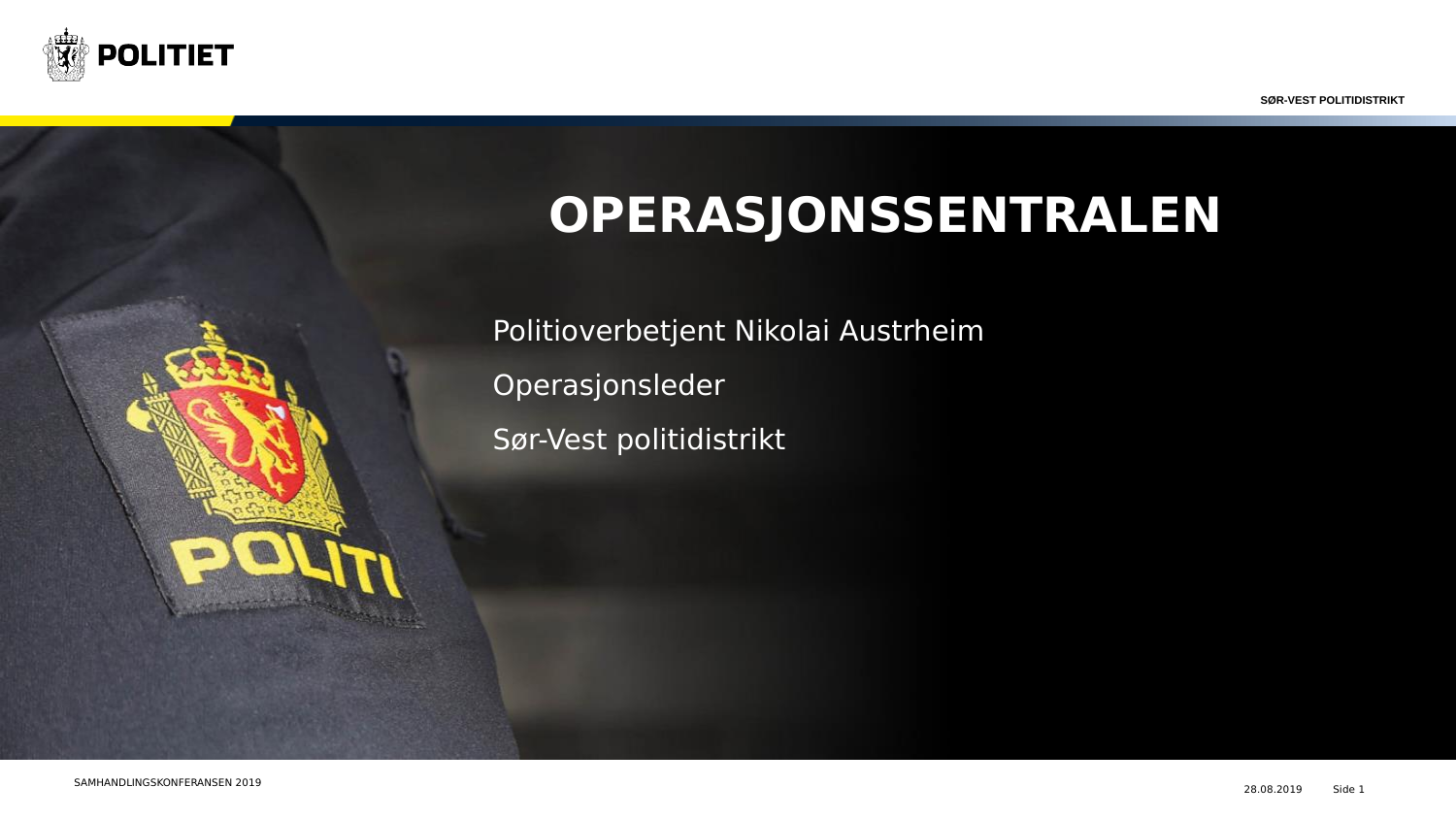

# OPERASJONSSENTRALEN
Politioverbetjent Nikolai Austrheim
Operasjonsleder
Sør-Vest politidistrikt
28.08.2019
SAMHANDLINGSKONFERANSEN 2019

Side 1